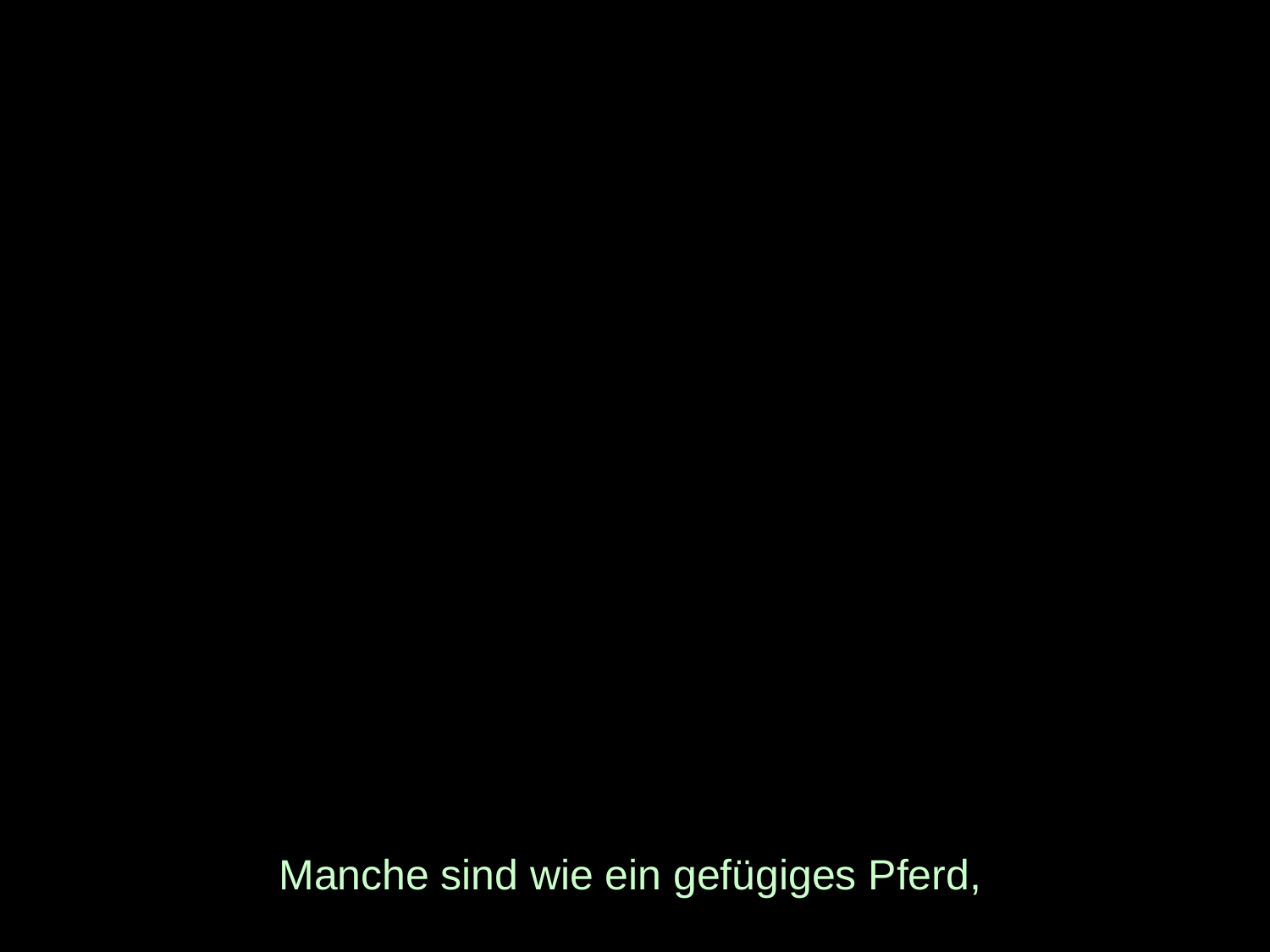

# Manche sind wie ein gefügiges Pferd,